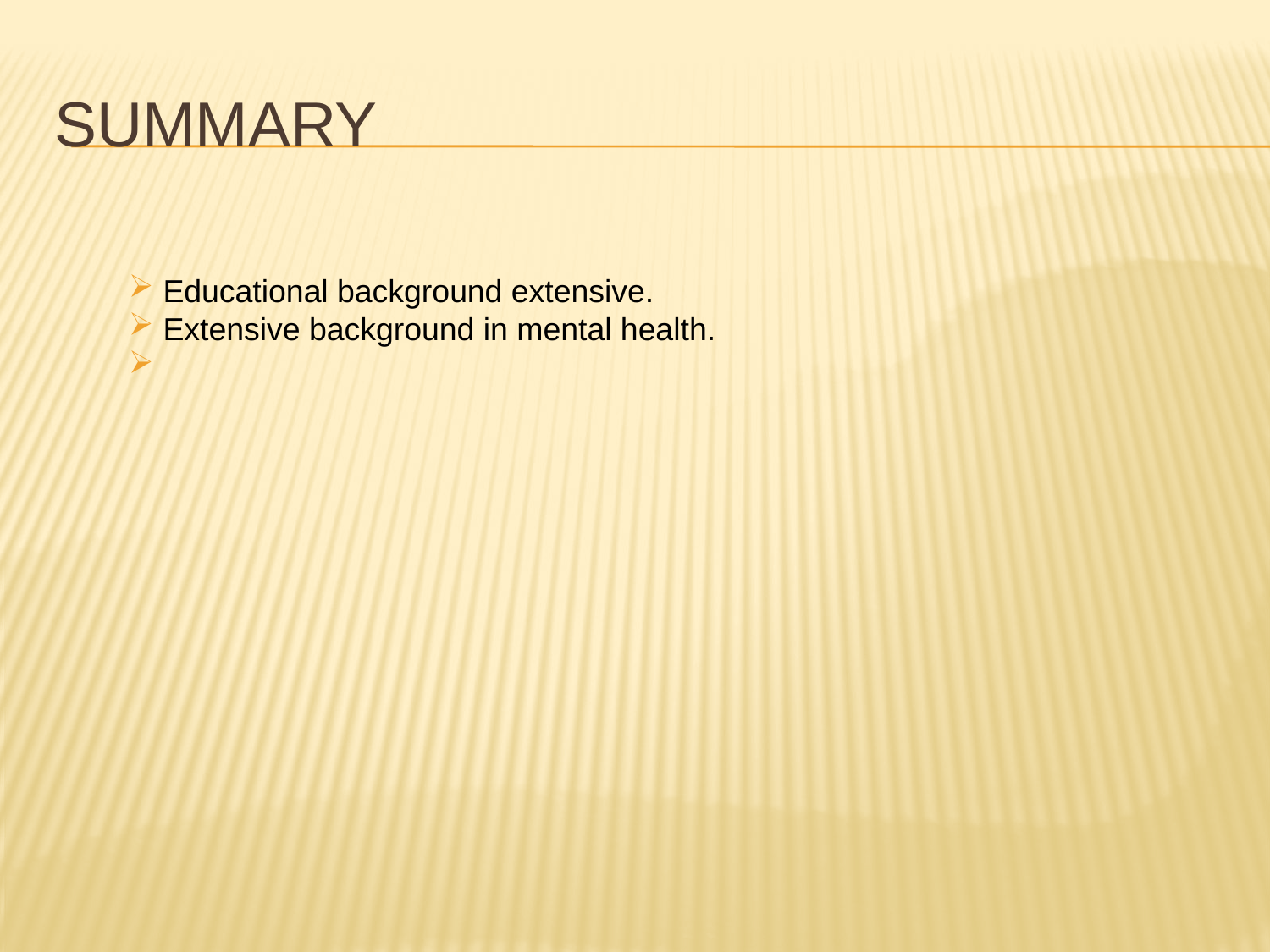

# Summary
 Educational background extensive.
 Extensive background in mental health.